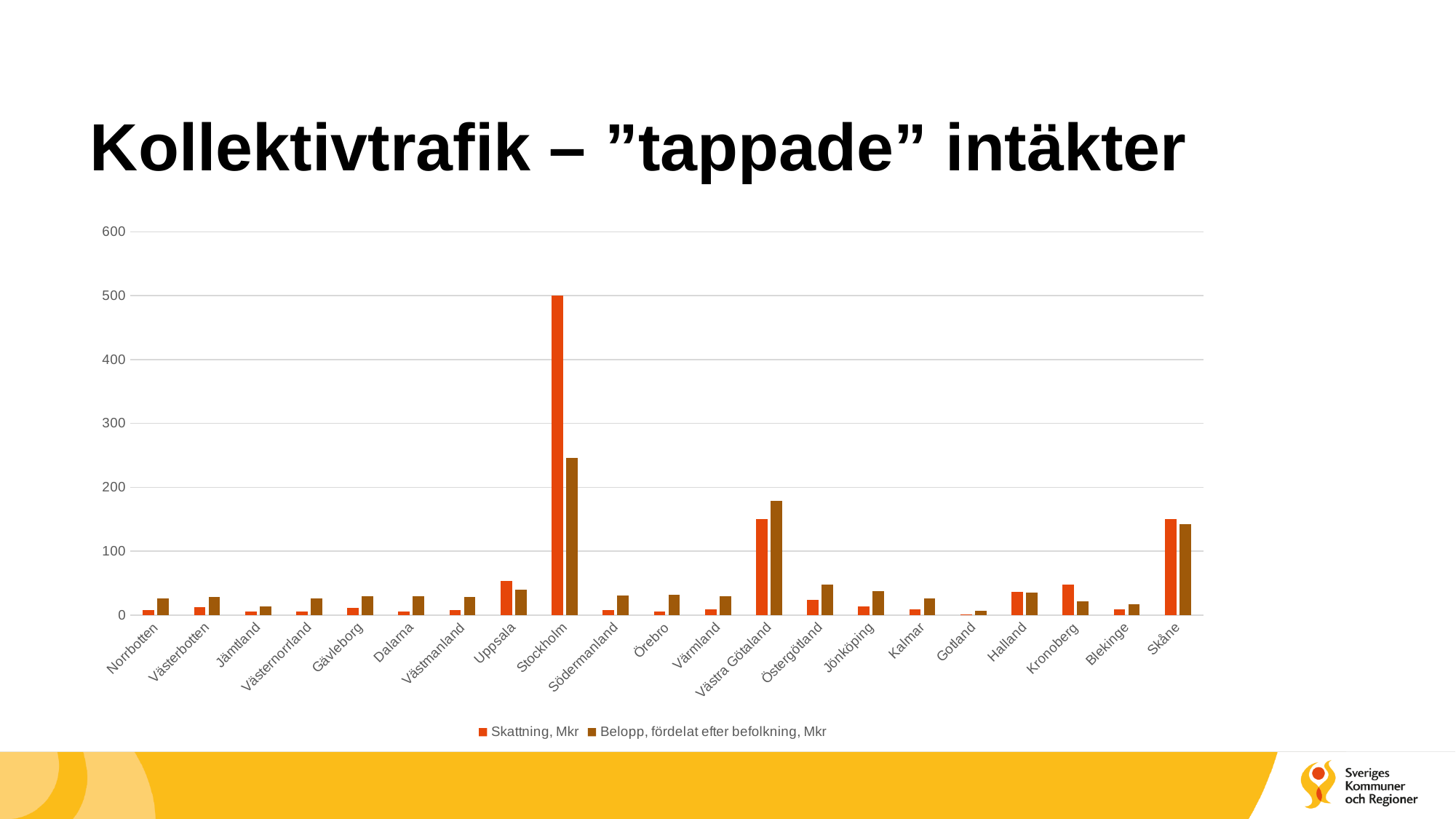

# Kollektivtrafik – ”tappade” intäkter

[unsupported chart]